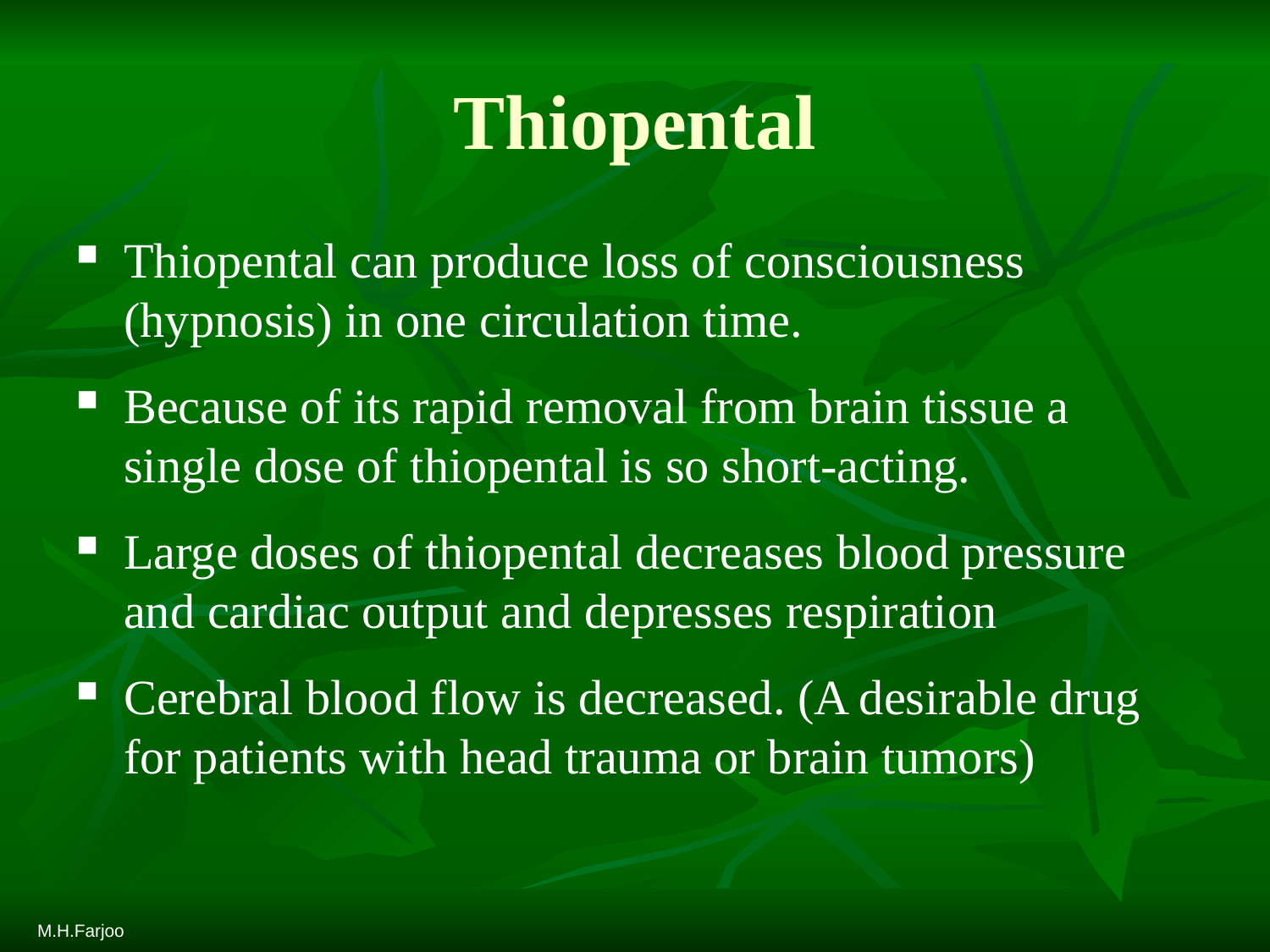

# Thiopental
Thiopental can produce loss of consciousness (hypnosis) in one circulation time.
Because of its rapid removal from brain tissue a single dose of thiopental is so short-acting.
Large doses of thiopental decreases blood pressure and cardiac output and depresses respiration
Cerebral blood flow is decreased. (A desirable drug for patients with head trauma or brain tumors)
M.H.Farjoo